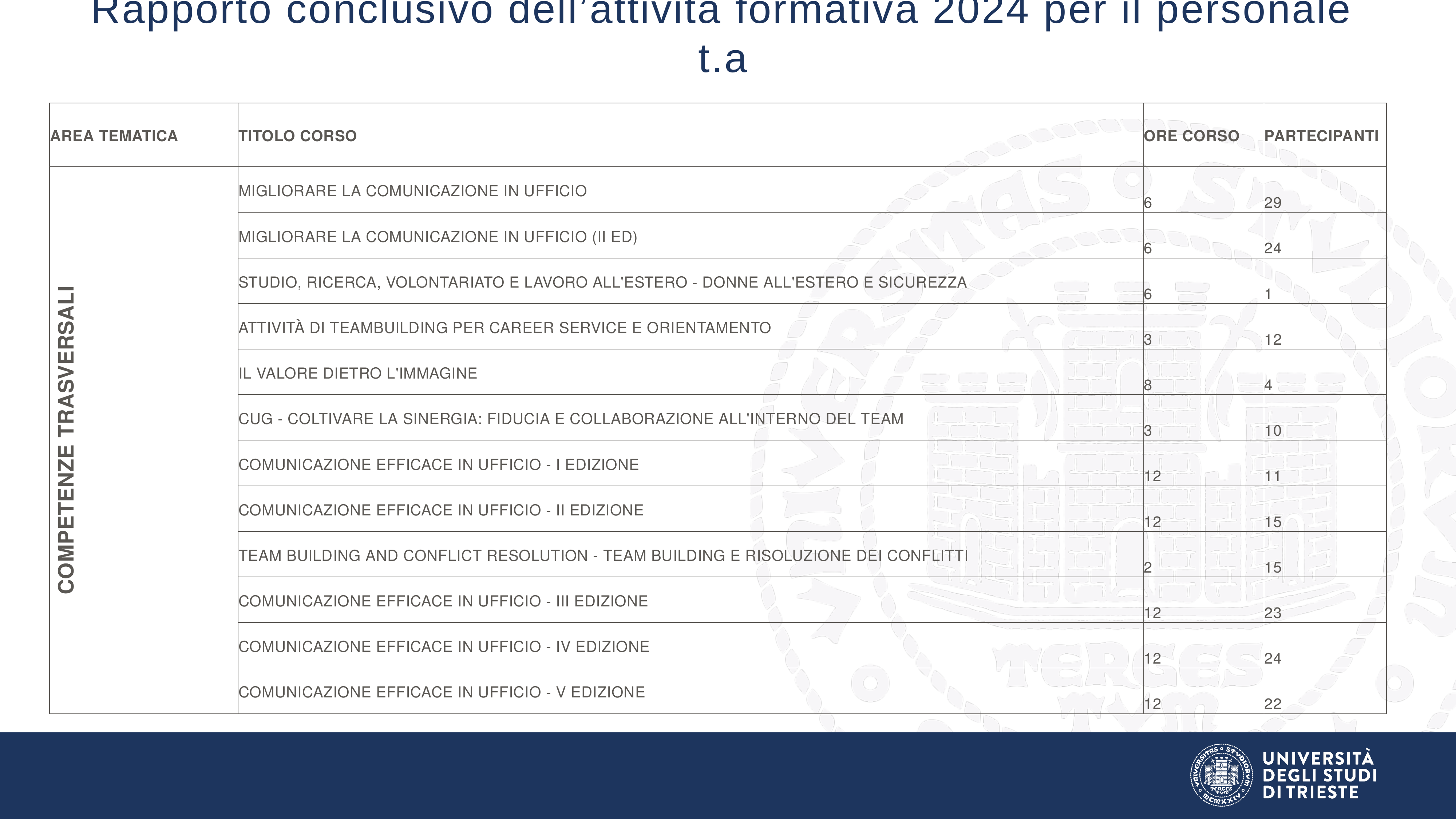

# Rapporto conclusivo dell’attività formativa 2024 per il personale t.a
| Area tematica | TITOLO CORSO | ORE CORSO | PARTECIPANTI |
| --- | --- | --- | --- |
| Competenze trasversali | Migliorare la comunicazione in ufficio | 6 | 29 |
|  | Migliorare la comunicazione in ufficio (II ed) | 6 | 24 |
|  | Studio, ricerca, volontariato e lavoro all'estero - Donne all'estero e sicurezza | 6 | 1 |
|  | Attività di teambuilding per Career Service e Orientamento | 3 | 12 |
|  | Il valore dietro l'immagine | 8 | 4 |
|  | CUG - Coltivare la Sinergia: fiducia e collaborazione all'interno del team | 3 | 10 |
|  | Comunicazione efficace in ufficio - I edizione | 12 | 11 |
|  | Comunicazione efficace in ufficio - II edizione | 12 | 15 |
|  | Team Building and Conflict Resolution - Team Building e risoluzione dei conflitti | 2 | 15 |
|  | Comunicazione efficace in ufficio - III edizione | 12 | 23 |
|  | Comunicazione efficace in ufficio - IV edizione | 12 | 24 |
|  | Comunicazione efficace in ufficio - V edizione | 12 | 22 |